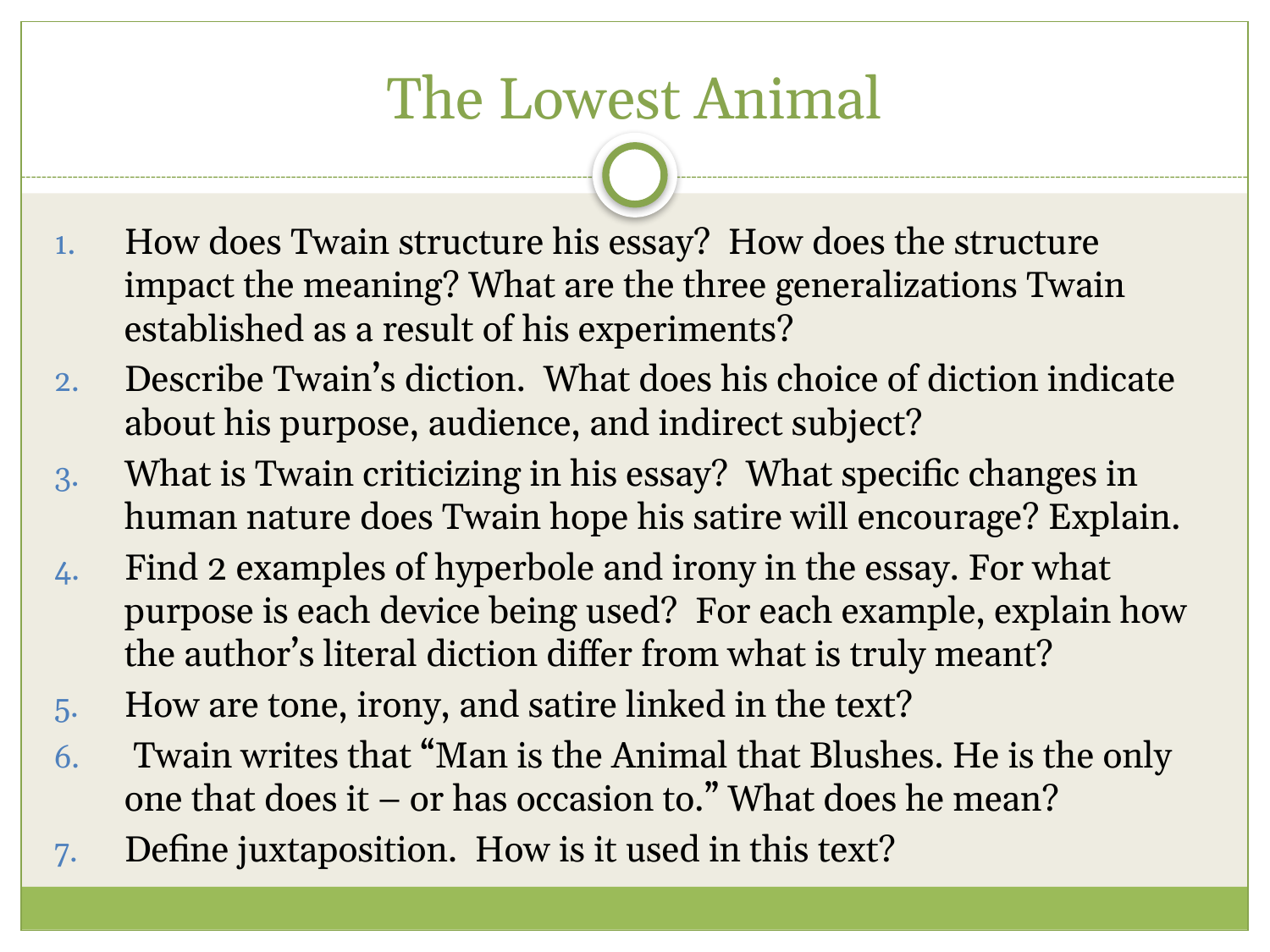

# The Lowest Animal
How does Twain structure his essay?  How does the structure impact the meaning? What are the three generalizations Twain established as a result of his experiments?
Describe Twain’s diction.  What does his choice of diction indicate about his purpose, audience, and indirect subject?
What is Twain criticizing in his essay?  What specific changes in human nature does Twain hope his satire will encourage? Explain.
Find 2 examples of hyperbole and irony in the essay. For what purpose is each device being used?  For each example, explain how the author’s literal diction differ from what is truly meant?
How are tone, irony, and satire linked in the text?
 Twain writes that “Man is the Animal that Blushes. He is the only one that does it – or has occasion to.” What does he mean?
Define juxtaposition.  How is it used in this text?